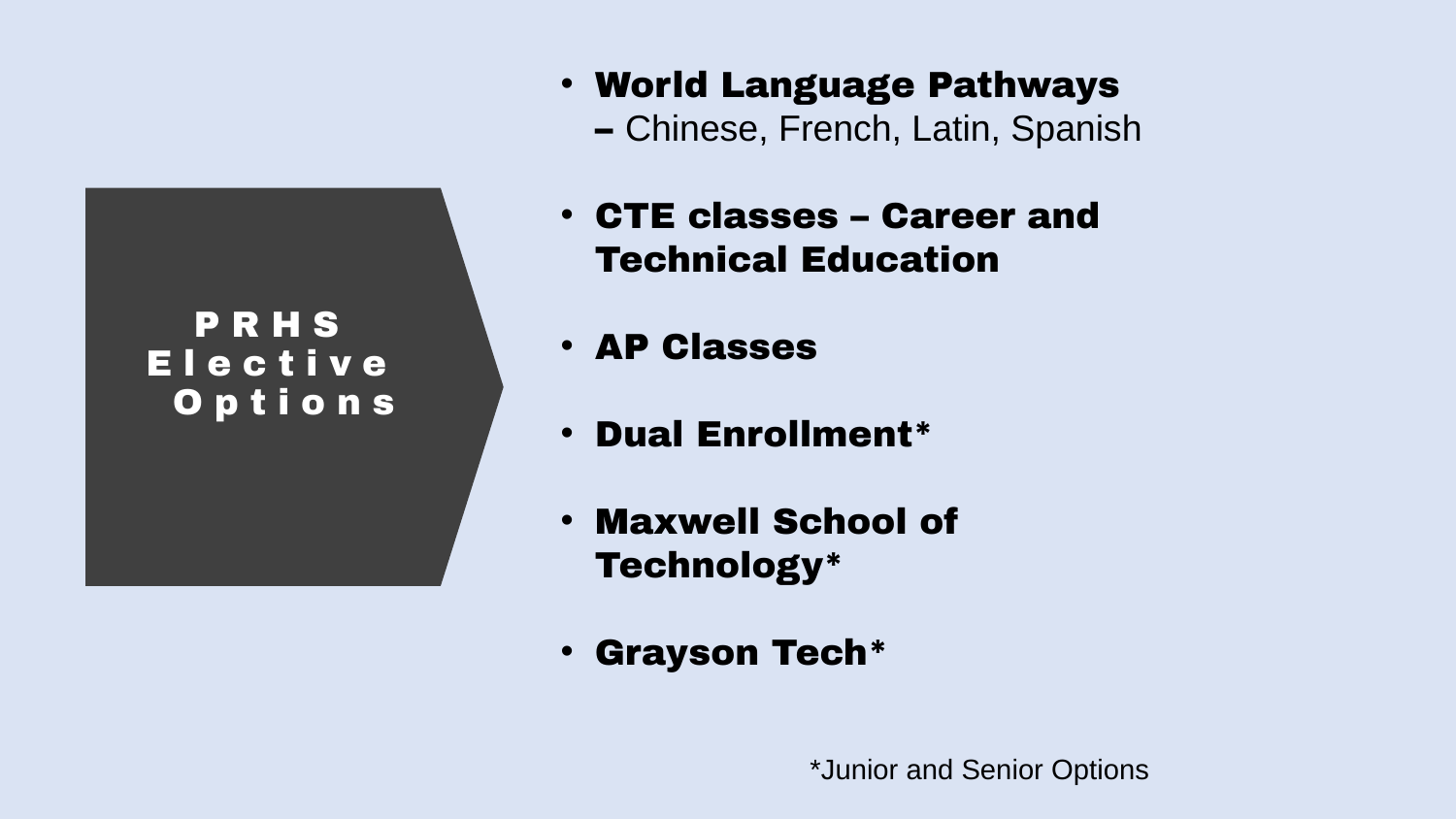

World Language Pathways – Chinese, French, Latin, Spanish

CTE classes – Career and Technical Education

AP Classes

Dual Enrollment*

Maxwell School of Technology*

Grayson Tech*

# PRHS Elective  Options

*Junior and Senior Options